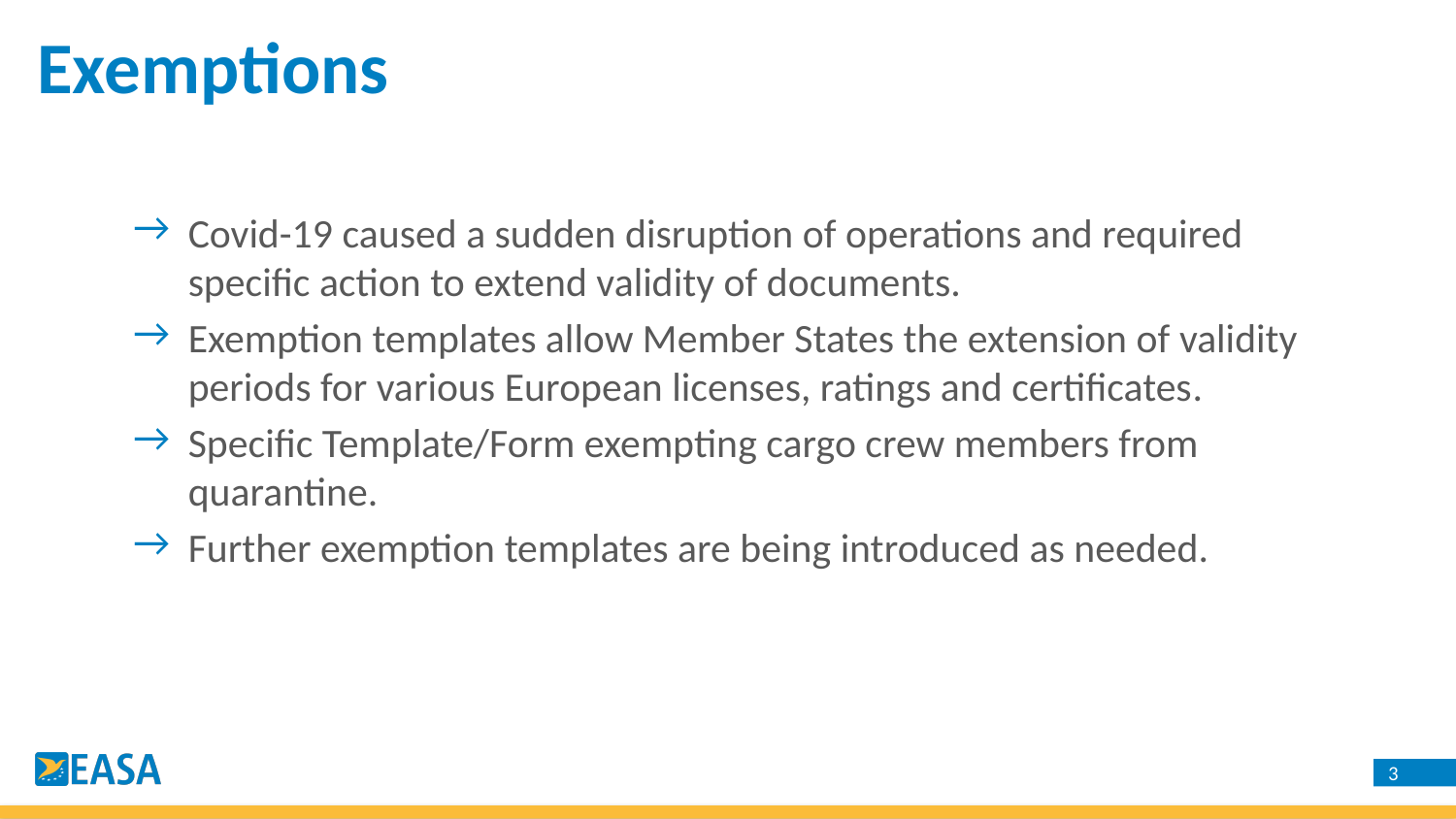

Exemptions
Covid-19 caused a sudden disruption of operations and required  specific action to extend validity of documents.
Exemption templates allow Member States the extension of validity periods for various European licenses, ratings and certificates.
Specific Template/Form exempting cargo crew members from quarantine.
Further exemption templates are being introduced as needed.